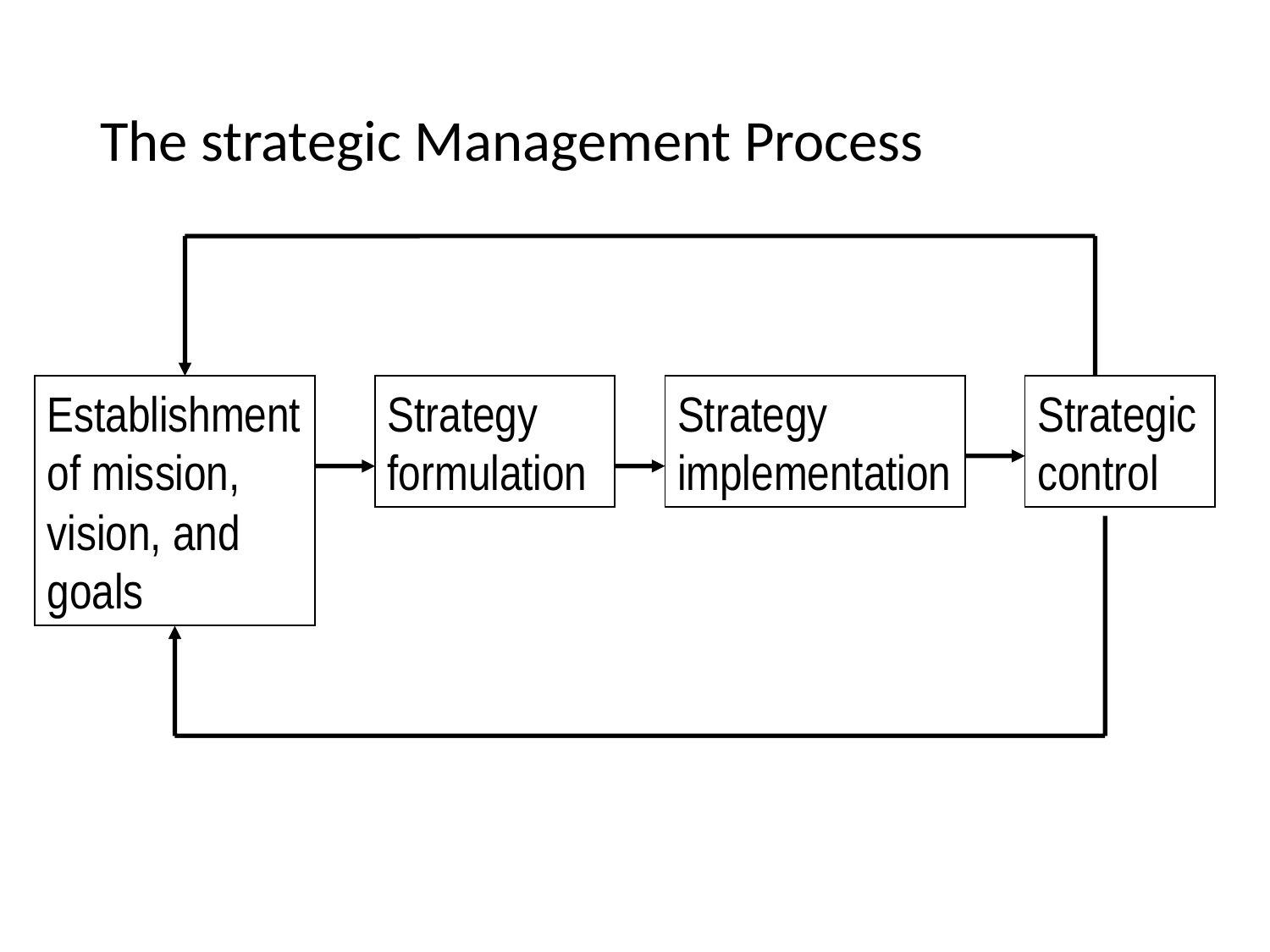

# The strategic Management Process

Establishment of mission, vision, and goals
Strategy  formulation
Strategy implementation
Strategic control